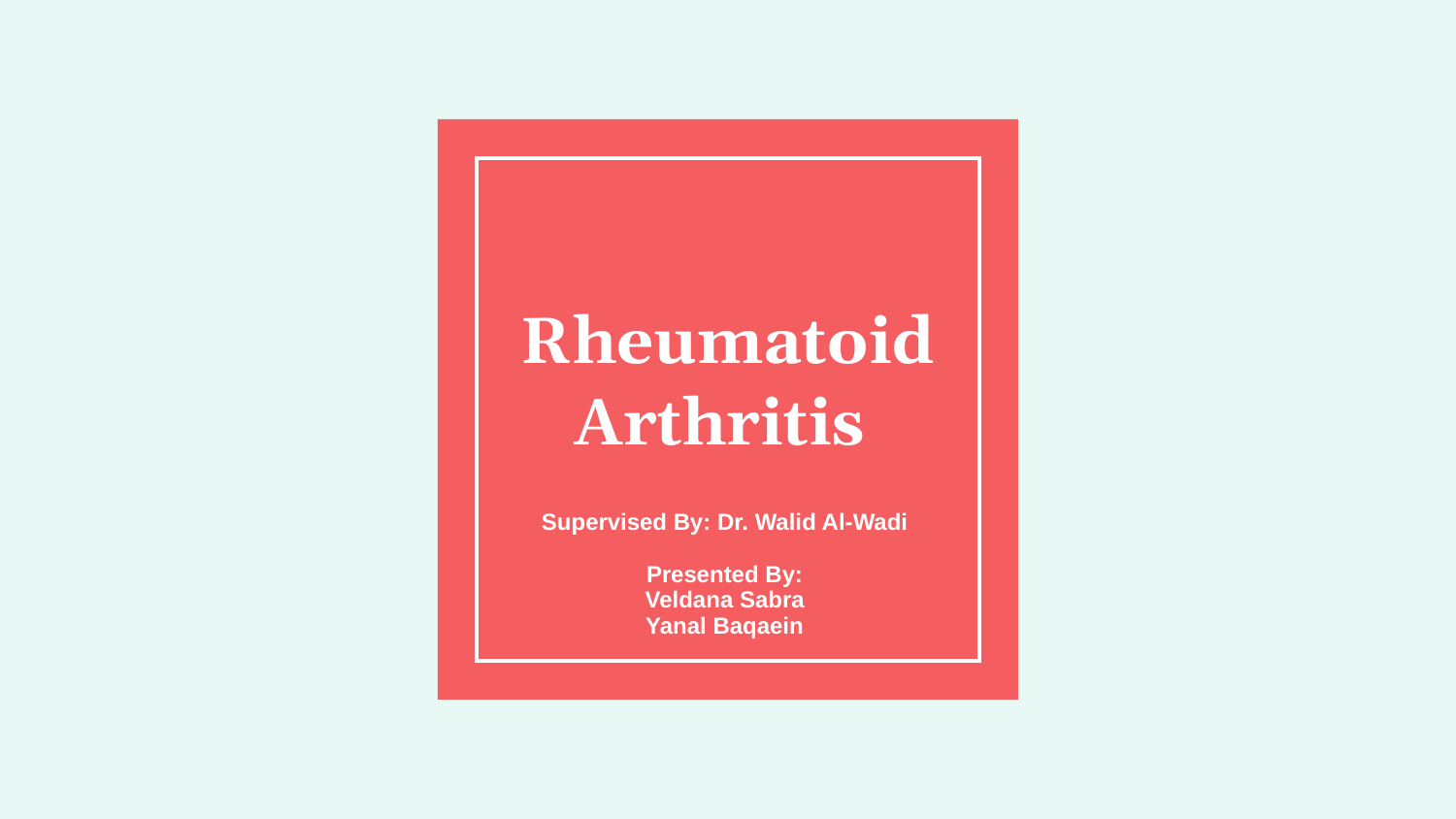

# Rheumatoid Arthritis
Supervised By: Dr. Walid Al-Wadi

Presented By:
Veldana Sabra
Yanal Baqaein